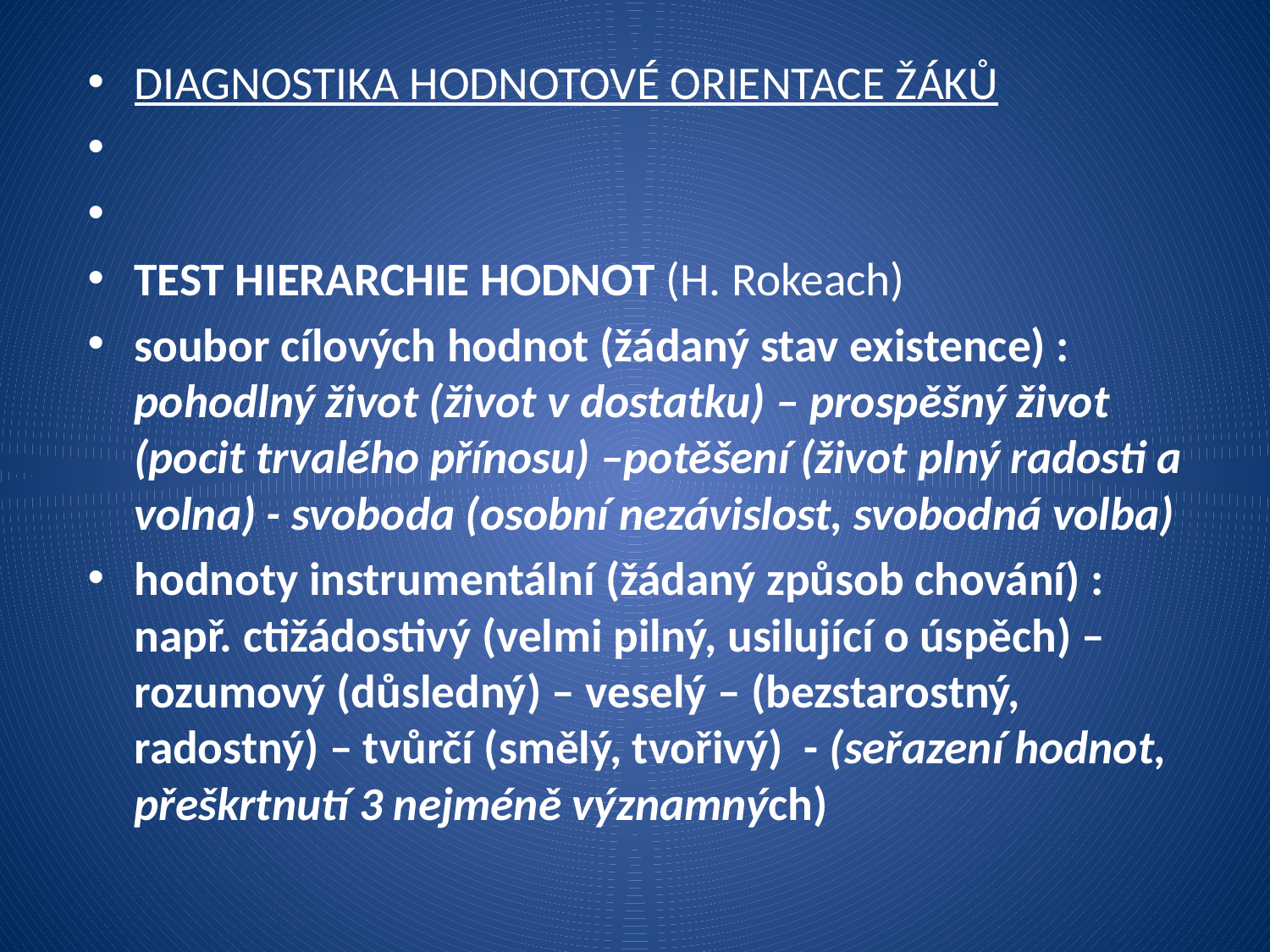

DIAGNOSTIKA HODNOTOVÉ ORIENTACE ŽÁKŮ

TEST HIERARCHIE HODNOT (H. Rokeach)
soubor cílových hodnot (žádaný stav existence) : pohodlný život (život v dostatku) – prospěšný život (pocit trvalého přínosu) –potěšení (život plný radosti a volna) - svoboda (osobní nezávislost, svobodná volba)
hodnoty instrumentální (žádaný způsob chování) : např. ctižádostivý (velmi pilný, usilující o úspěch) – rozumový (důsledný) – veselý – (bezstarostný, radostný) – tvůrčí (smělý, tvořivý)  - (seřazení hodnot, přeškrtnutí 3 nejméně významných)